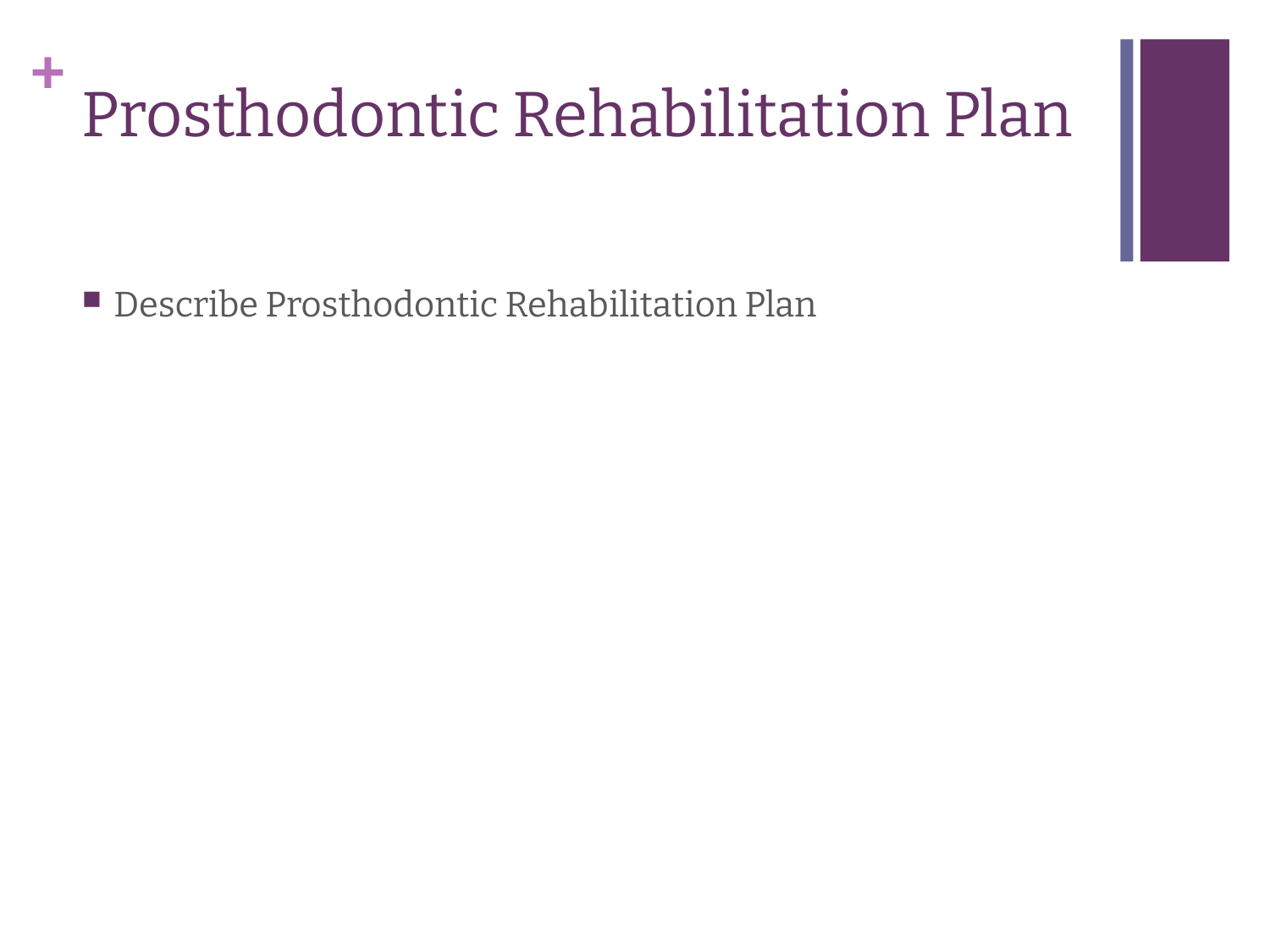

# Prosthodontic Rehabilitation Plan
Describe Prosthodontic Rehabilitation Plan